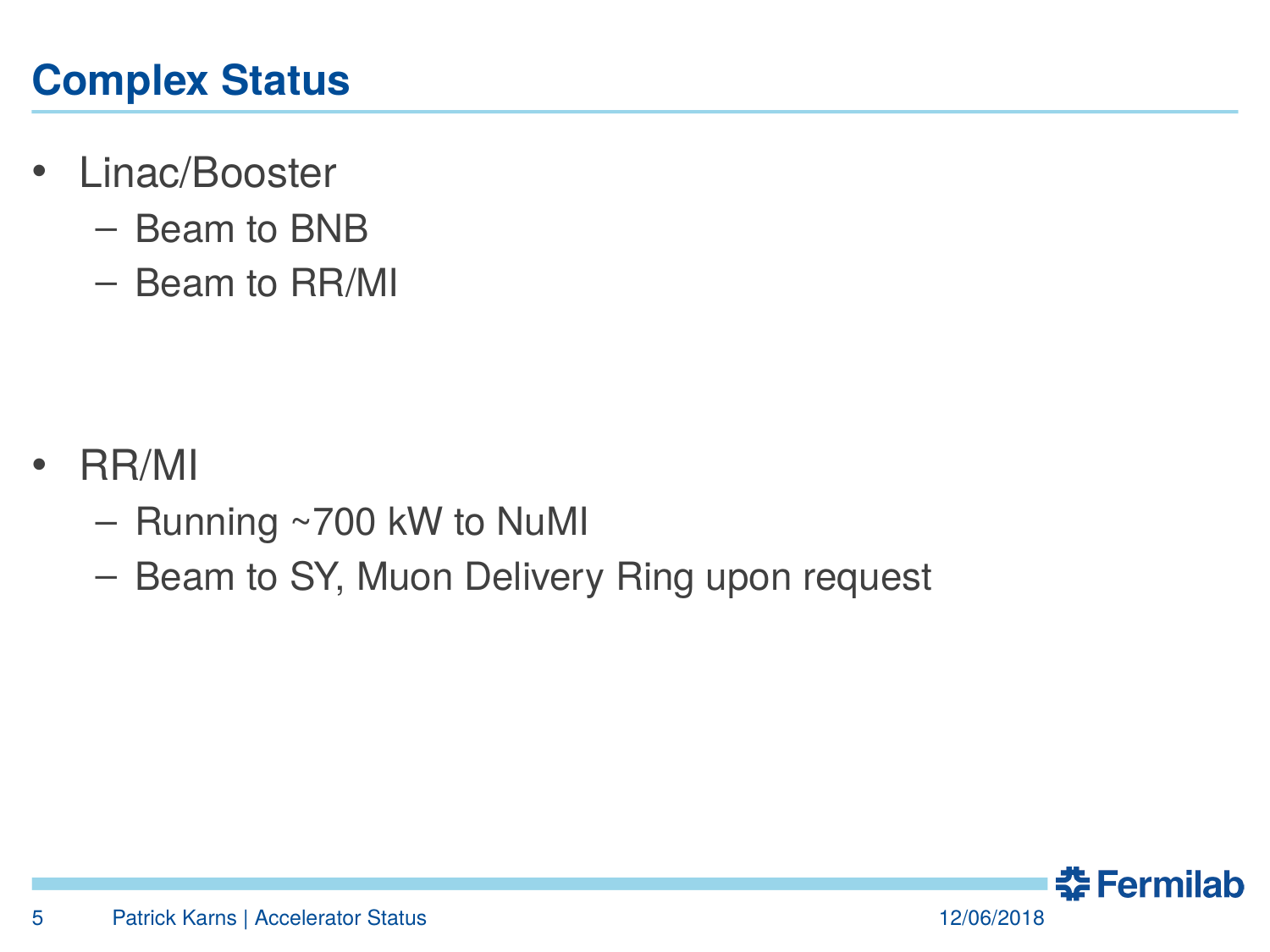

# Complex Status
Linac/Booster
Beam to BNB
Beam to RR/MI

RR/MI
Running ~700 kW to NuMI
Beam to SY, Muon Delivery Ring upon request
5
Patrick Karns | Accelerator Status
12/06/2018